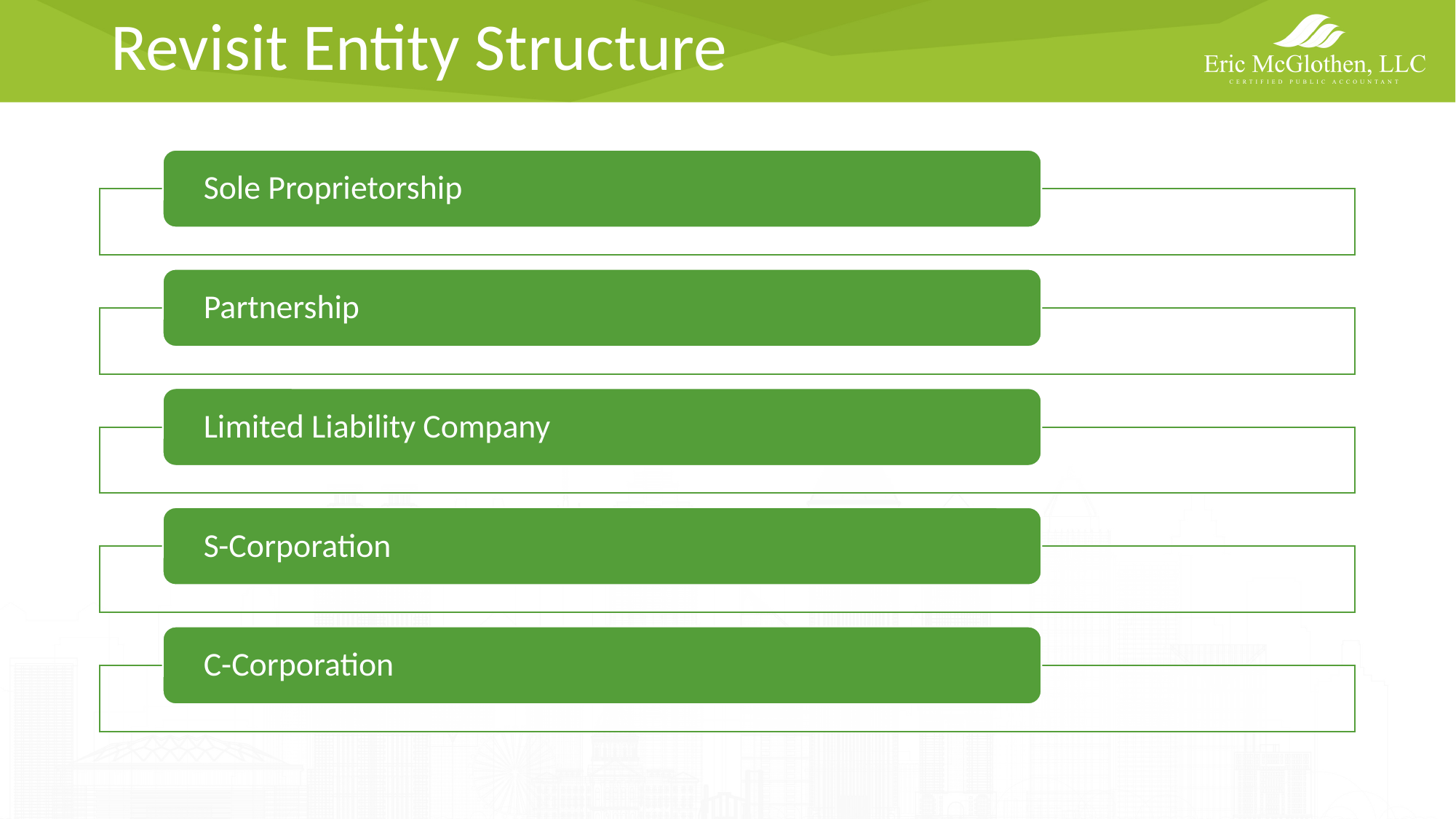

# Revisit Entity Structure
Sole Proprietorship
Partnership
Limited Liability Company
S-Corporation
C-Corporation